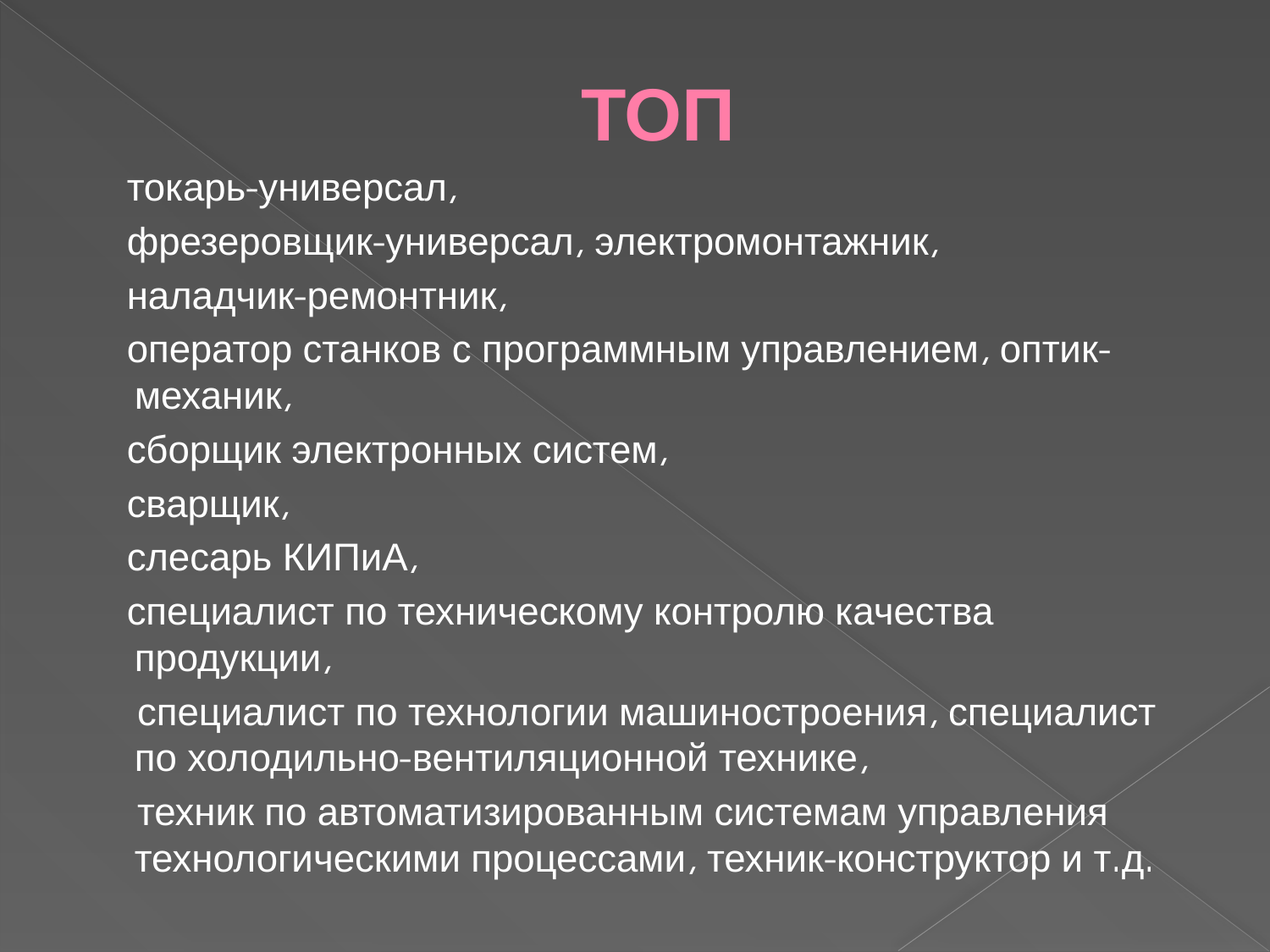

# ТОП
    токарь-универсал,
    фрезеровщик-универсал, электромонтажник,
    наладчик-ремонтник,
    оператор станков с программным управлением, оптик-механик,
    сборщик электронных систем,
    сварщик,
    слесарь КИПиА,
    специалист по техническому контролю качества продукции,
     специалист по технологии машиностроения, специалист по холодильно-вентиляционной технике,
     техник по автоматизированным системам управления технологическими процессами, техник-конструктор и т.д.